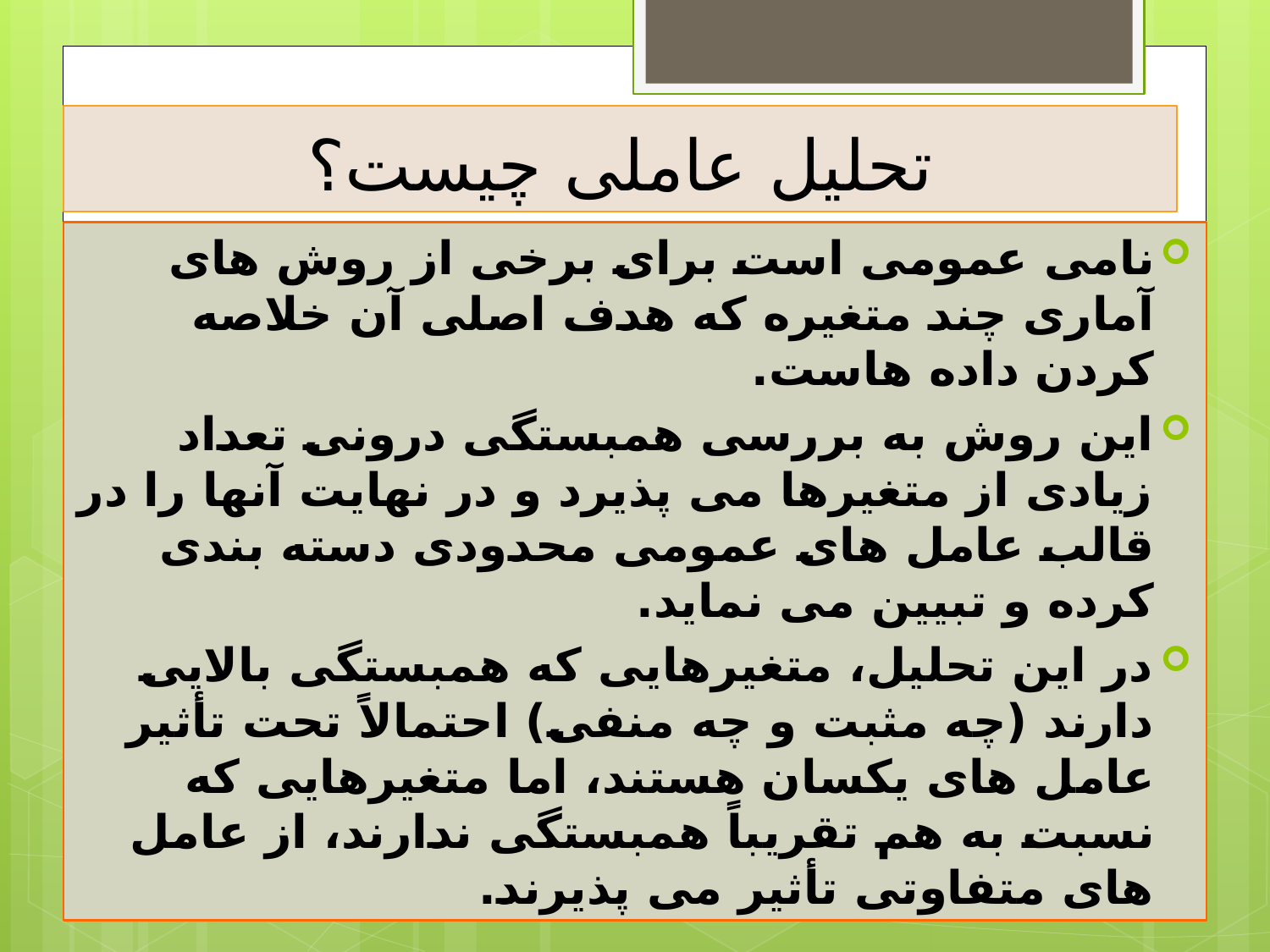

# تحلیل عاملی چیست؟
نامی عمومی است برای برخی از روش های آماری چند متغیره که هدف اصلی آن خلاصه کردن داده هاست.
این روش به بررسی همبستگی درونی تعداد زیادی از متغیرها می پذیرد و در نهایت آنها را در قالب عامل های عمومی محدودی دسته بندی کرده و تبیین می نماید.
در این تحلیل، متغیرهایی که همبستگی بالایی دارند (چه مثبت و چه منفی) احتمالاً تحت تأثیر عامل های یکسان هستند، اما متغیرهایی که نسبت به هم تقریباً همبستگی ندارند، از عامل های متفاوتی تأثیر می پذیرند.